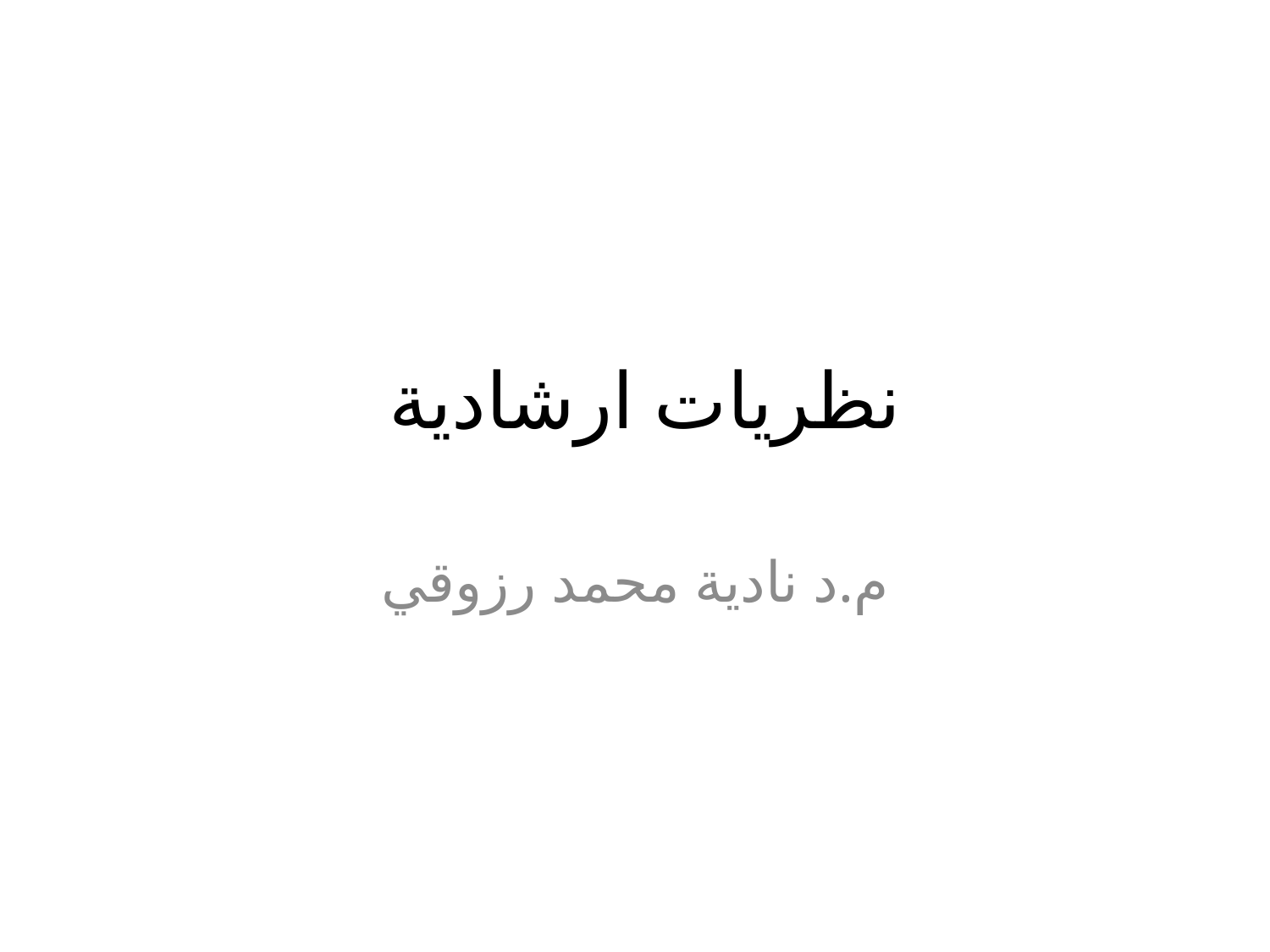

# نظريات ارشادية
م.د نادية محمد رزوقي